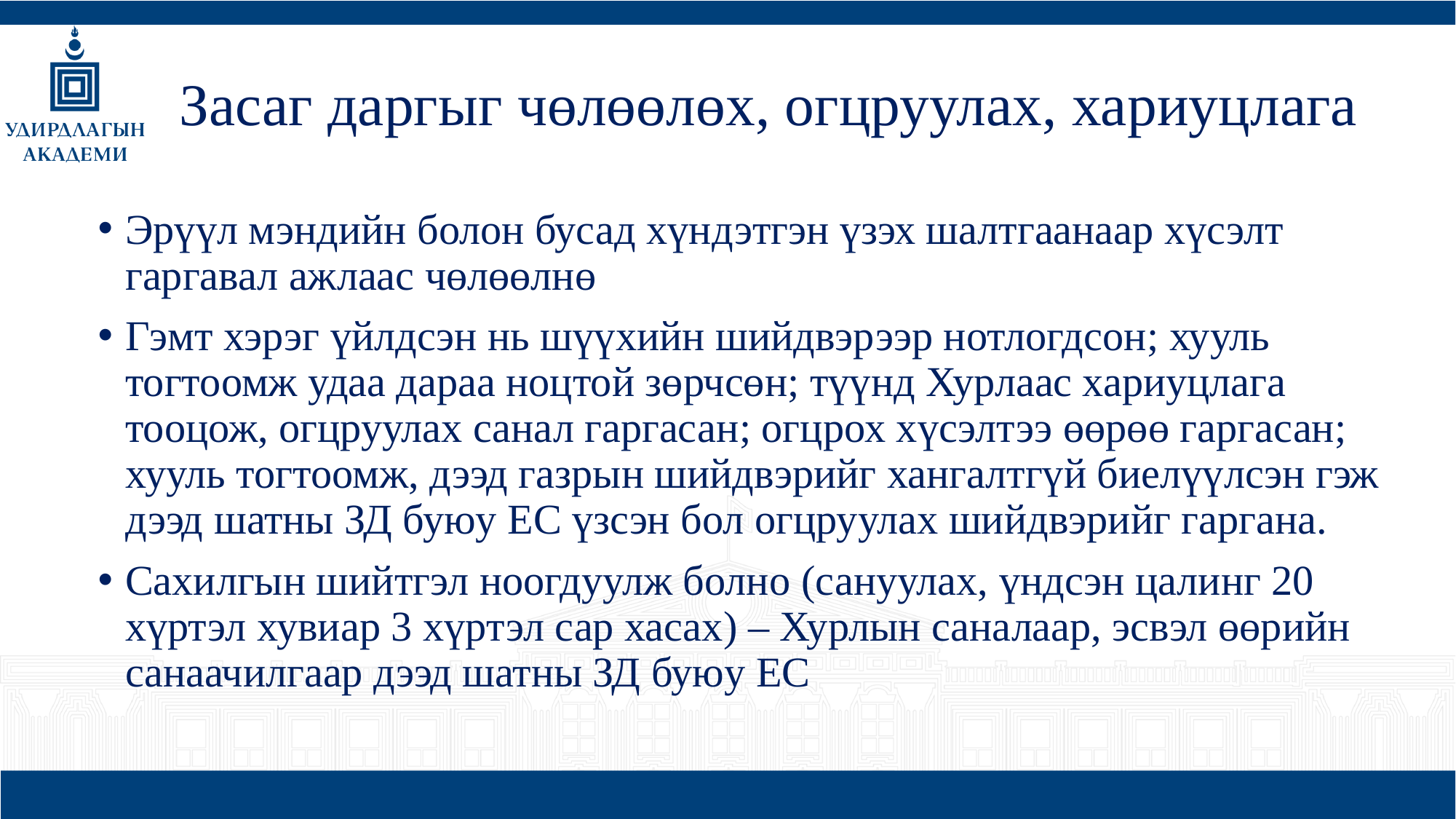

# Засаг даргыг чөлөөлөх, огцруулах, хариуцлага
Эрүүл мэндийн болон бусад хүндэтгэн үзэх шалтгаанаар хүсэлт гаргавал ажлаас чөлөөлнө
Гэмт хэрэг үйлдсэн нь шүүхийн шийдвэрээр нотлогдсон; хууль тогтоомж удаа дараа ноцтой зөрчсөн; түүнд Хурлаас хариуцлага тооцож, огцруулах санал гаргасан; огцрох хүсэлтээ өөрөө гаргасан; хууль тогтоомж, дээд газрын шийдвэрийг хангалтгүй биелүүлсэн гэж дээд шатны ЗД буюу ЕС үзсэн бол огцруулах шийдвэрийг гаргана.
Сахилгын шийтгэл ноогдуулж болно (сануулах, үндсэн цалинг 20 хүртэл хувиар 3 хүртэл сар хасах) – Хурлын саналаар, эсвэл өөрийн санаачилгаар дээд шатны ЗД буюу ЕС